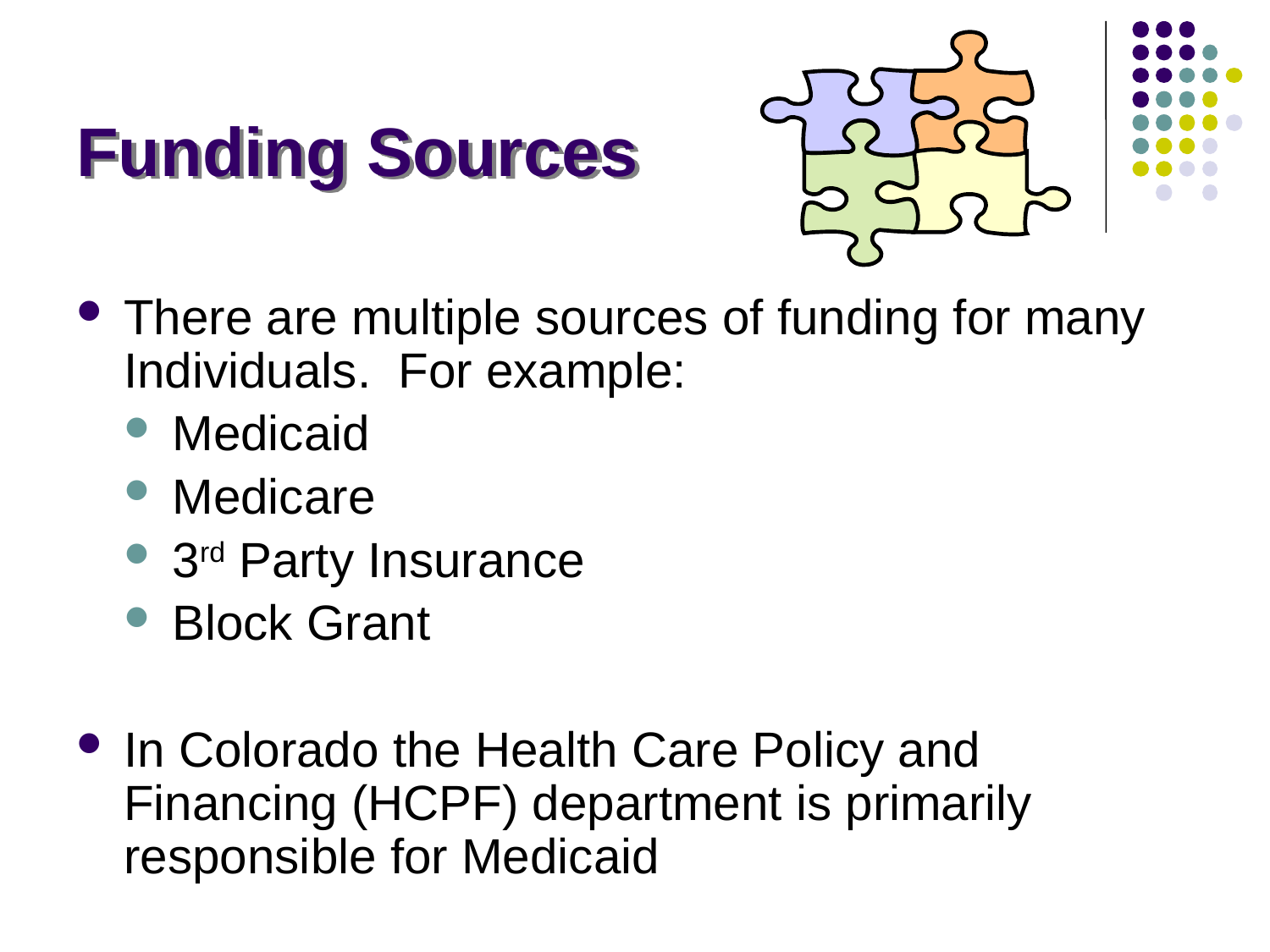

# Funding Sources

There are multiple sources of funding for many Individuals.  For example:
Medicaid
Medicare
3rd Party Insurance
Block Grant

In Colorado the Health Care Policy and Financing (HCPF) department is primarily responsible for Medicaid